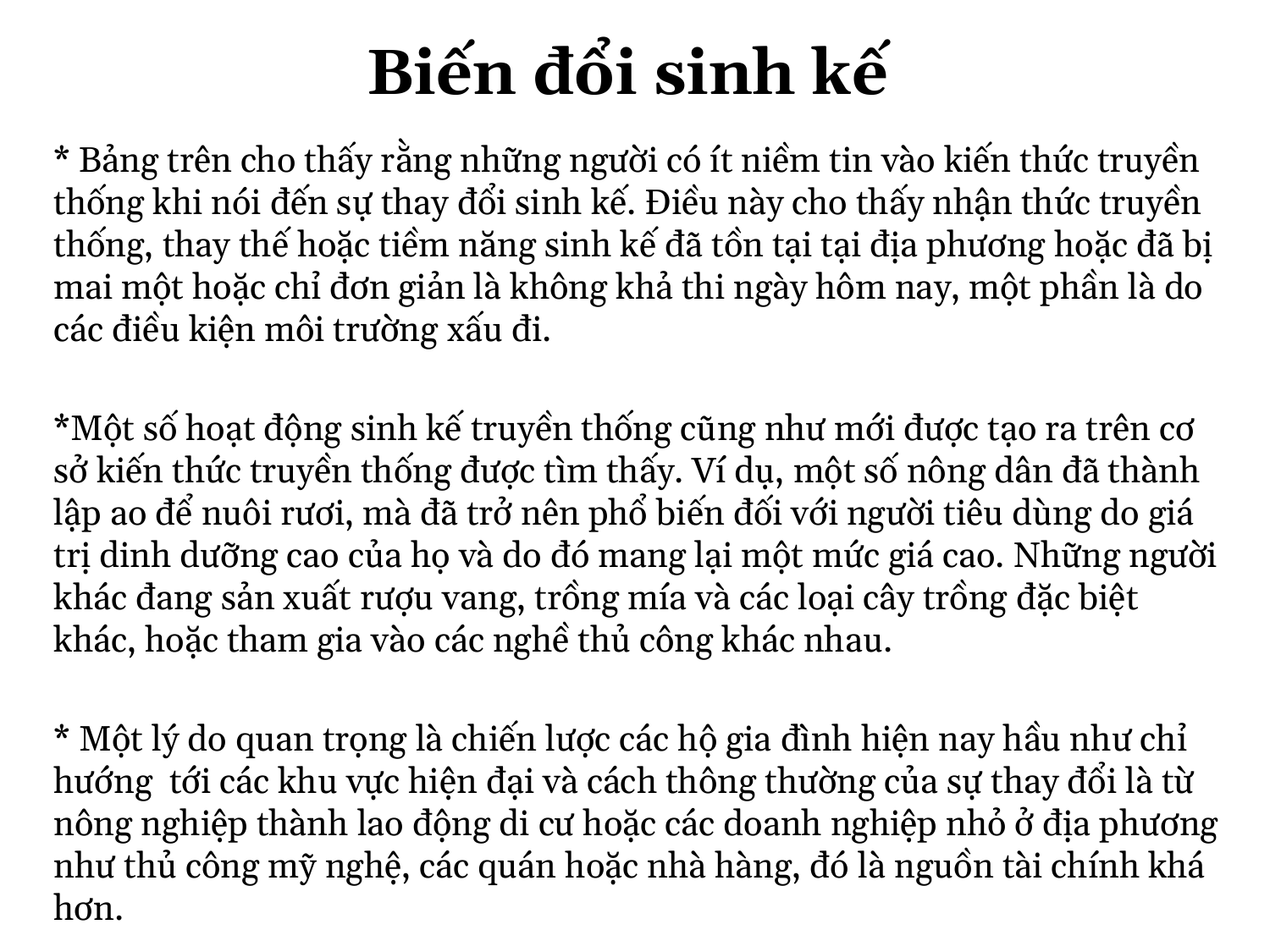

# Biến đổi sinh kế
* Bảng trên cho thấy rằng những người có ít niềm tin vào kiến thức truyền thống khi nói đến sự thay đổi sinh kế. Điều này cho thấy nhận thức truyền thống, thay thế hoặc tiềm năng sinh kế đã tồn tại tại địa phương hoặc đã bị mai một hoặc chỉ đơn giản là không khả thi ngày hôm nay, một phần là do các điều kiện môi trường xấu đi.

*Một số hoạt động sinh kế truyền thống cũng như mới được tạo ra trên cơ sở kiến thức truyền thống được tìm thấy. Ví dụ, một số nông dân đã thành lập ao để nuôi rươi, mà đã trở nên phổ biến đối với người tiêu dùng do giá trị dinh dưỡng cao của họ và do đó mang lại một mức giá cao. Những người khác đang sản xuất rượu vang, trồng mía và các loại cây trồng đặc biệt khác, hoặc tham gia vào các nghề thủ công khác nhau.

* Một lý do quan trọng là chiến lược các hộ gia đình hiện nay hầu như chỉ hướng  tới các khu vực hiện đại và cách thông thường của sự thay đổi là từ nông nghiệp thành lao động di cư hoặc các doanh nghiệp nhỏ ở địa phương như thủ công mỹ nghệ, các quán hoặc nhà hàng, đó là nguồn tài chính khá hơn.